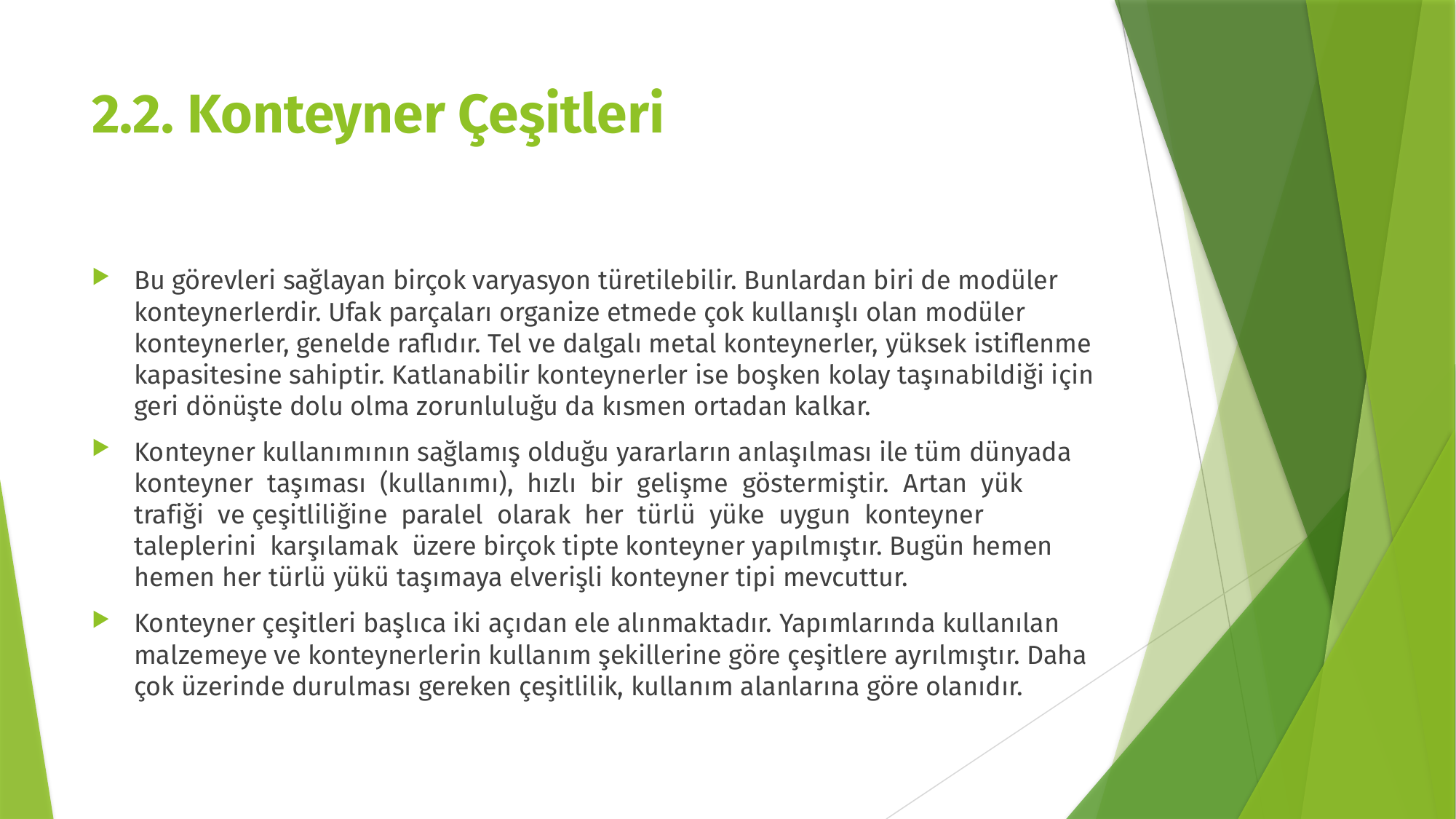

# 2.2. Konteyner Çeşitleri
Bu görevleri sağlayan birçok varyasyon türetilebilir. Bunlardan biri de modüler konteynerlerdir. Ufak parçaları organize etmede çok kullanışlı olan modüler konteynerler, genelde raflıdır. Tel ve dalgalı metal konteynerler, yüksek istiflenme kapasitesine sahiptir. Katlanabilir konteynerler ise boşken kolay taşınabildiği için geri dönüşte dolu olma zorunluluğu da kısmen ortadan kalkar.
Konteyner kullanımının sağlamış olduğu yararların anlaşılması ile tüm dünyada konteyner  taşıması  (kullanımı),  hızlı  bir  gelişme  göstermiştir.  Artan  yük  trafiği  ve çeşitliliğine  paralel  olarak  her  türlü  yüke  uygun  konteyner  taleplerini  karşılamak  üzere birçok tipte konteyner yapılmıştır. Bugün hemen hemen her türlü yükü taşımaya elverişli konteyner tipi mevcuttur.
Konteyner çeşitleri başlıca iki açıdan ele alınmaktadır. Yapımlarında kullanılan malzemeye ve konteynerlerin kullanım şekillerine göre çeşitlere ayrılmıştır. Daha çok üzerinde durulması gereken çeşitlilik, kullanım alanlarına göre olanıdır.